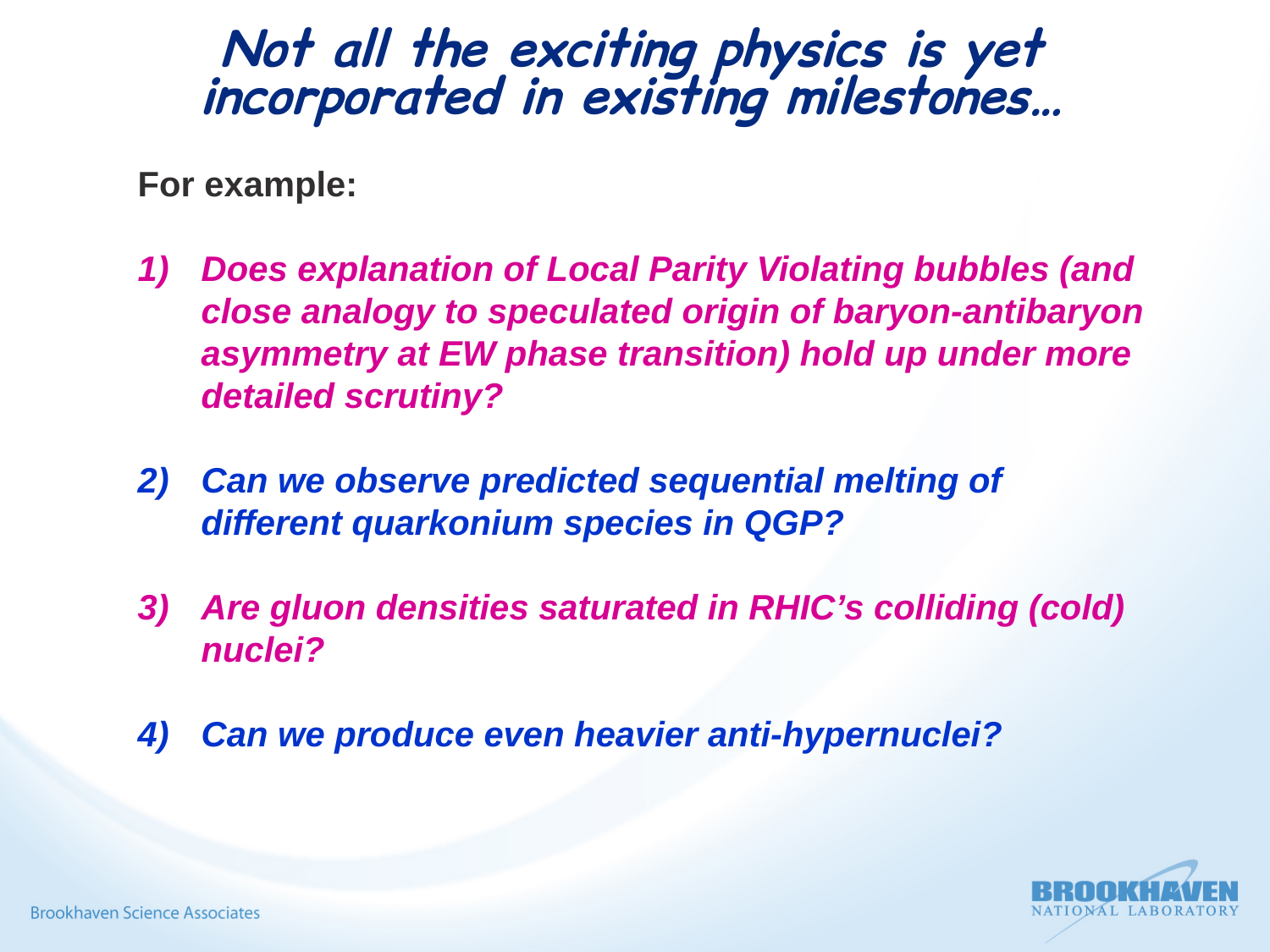

# Not all the exciting physics is yet incorporated in existing milestones…
For example:

Does explanation of Local Parity Violating bubbles (and close analogy to speculated origin of baryon-antibaryon asymmetry at EW phase transition) hold up under more detailed scrutiny?

Can we observe predicted sequential melting of different quarkonium species in QGP?

Are gluon densities saturated in RHIC’s colliding (cold) nuclei?

Can we produce even heavier anti-hypernuclei?